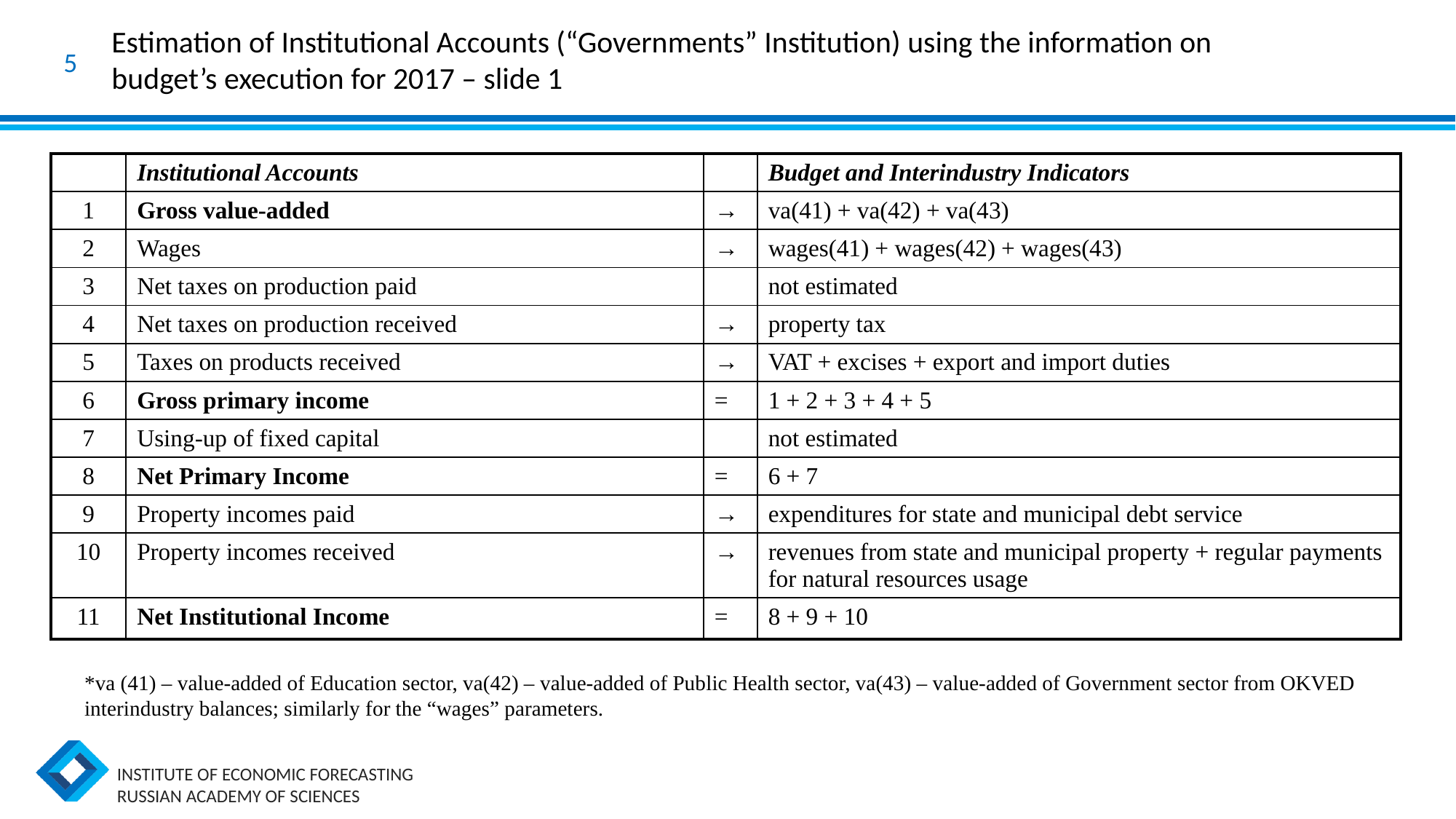

Estimation of Institutional Accounts (“Governments” Institution) using the information on budget’s execution for 2017 – slide 1
5
|  | Institutional Accounts |  | Budget and Interindustry Indicators |
| --- | --- | --- | --- |
| 1 | Gross value-added | → | va(41) + va(42) + va(43) |
| 2 | Wages | → | wages(41) + wages(42) + wages(43) |
| 3 | Net taxes on production paid |  | not estimated |
| 4 | Net taxes on production received | → | property tax |
| 5 | Taxes on products received | → | VAT + excises + export and import duties |
| 6 | Gross primary income | = | 1 + 2 + 3 + 4 + 5 |
| 7 | Using-up of fixed capital |  | not estimated |
| 8 | Net Primary Income | = | 6 + 7 |
| 9 | Property incomes paid | → | expenditures for state and municipal debt service |
| 10 | Property incomes received | → | revenues from state and municipal property + regular payments for natural resources usage |
| 11 | Net Institutional Income | = | 8 + 9 + 10 |
*va (41) – value-added of Education sector, va(42) – value-added of Public Health sector, va(43) – value-added of Government sector from OKVED interindustry balances; similarly for the “wages” parameters.